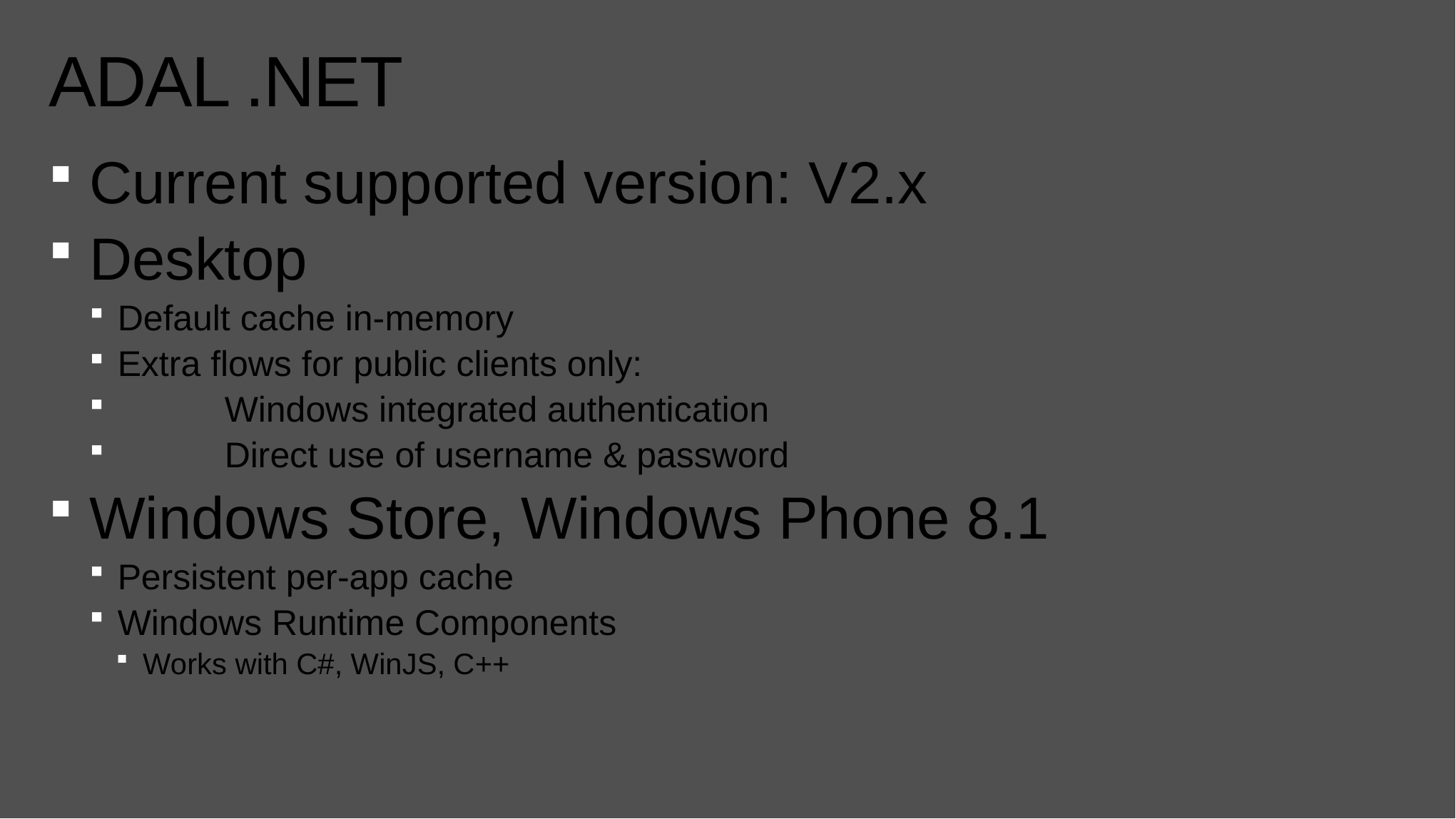

# ADAL .NET
Current supported version: V2.x
Desktop
Default cache in-memory
Extra flows for public clients only:
	Windows integrated authentication
	Direct use of username & password
Windows Store, Windows Phone 8.1
Persistent per-app cache
Windows Runtime Components
Works with C#, WinJS, C++